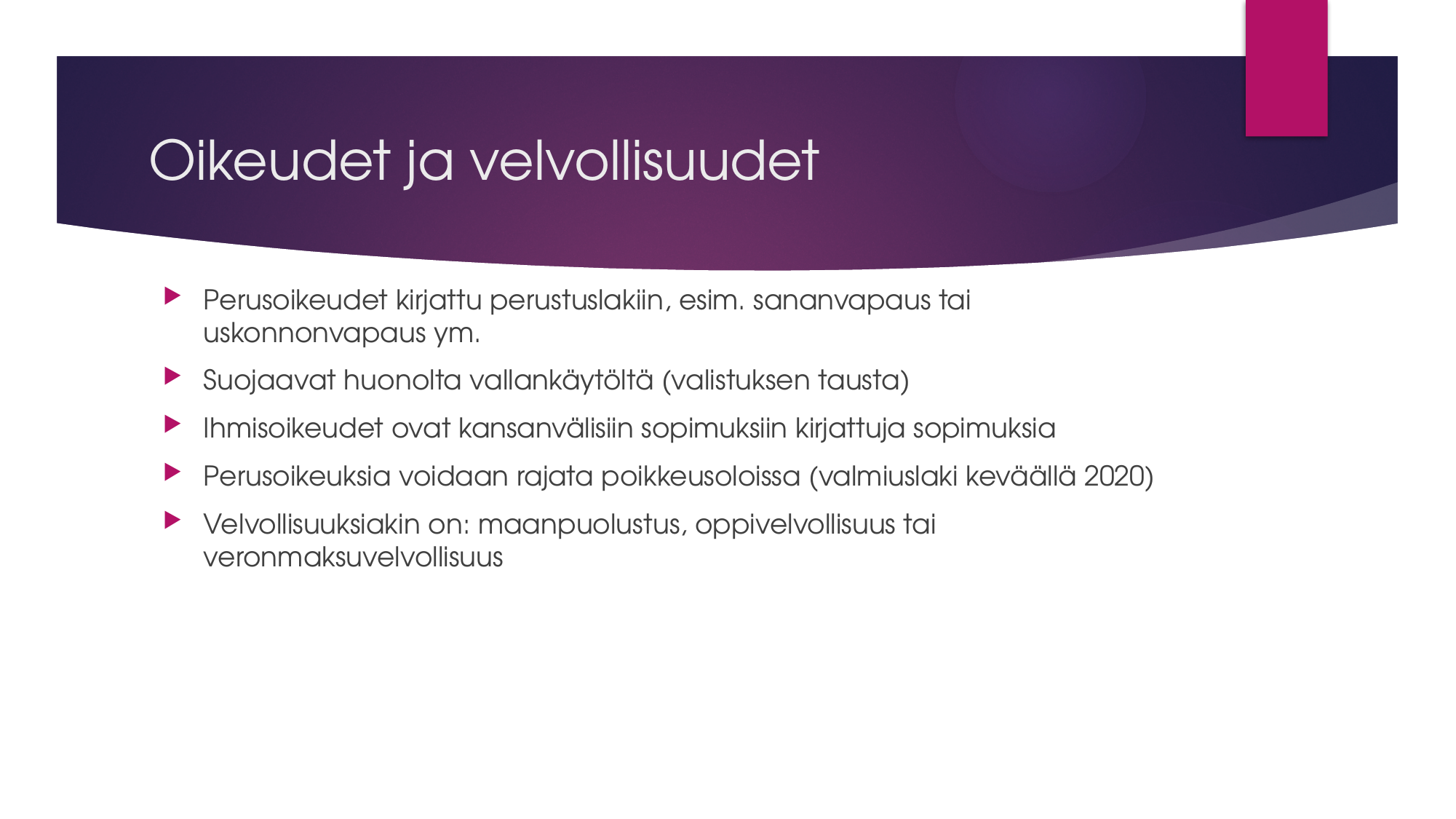

# Oikeudet ja velvollisuudet
Perusoikeudet kirjattu perustuslakiin, esim. sananvapaus tai uskonnonvapaus ym.
Suojaavat huonolta vallankäytöltä (valistuksen tausta)
Ihmisoikeudet ovat kansanvälisiin sopimuksiin kirjattuja sopimuksia
Perusoikeuksia voidaan rajata poikkeusoloissa (valmiuslaki keväällä 2020)
Velvollisuuksiakin on: maanpuolustus, oppivelvollisuus tai veronmaksuvelvollisuus